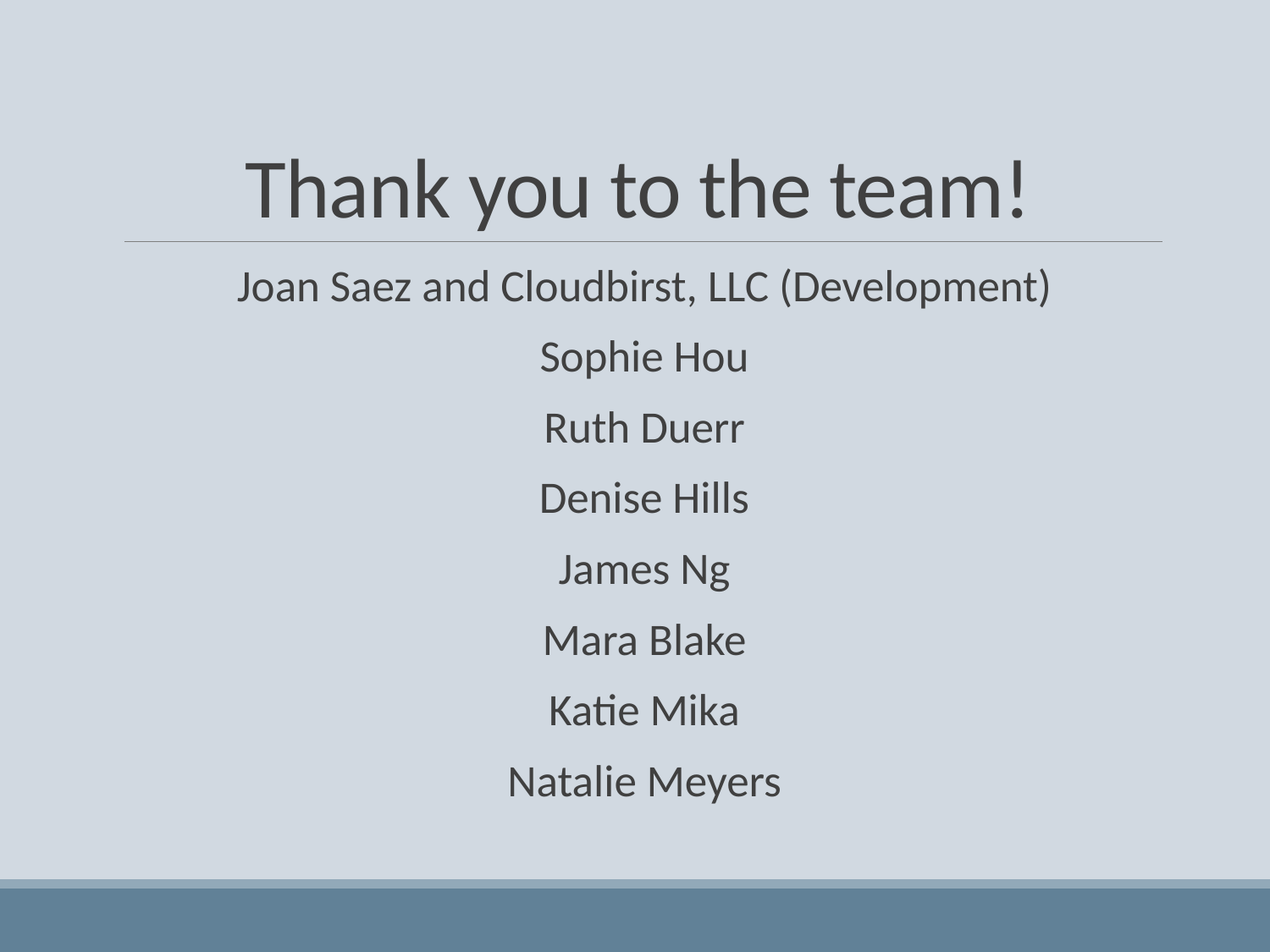

# Thank you to the team!
Joan Saez and Cloudbirst, LLC (Development)
Sophie Hou
Ruth Duerr
Denise Hills
James Ng
Mara Blake
Katie Mika
Natalie Meyers